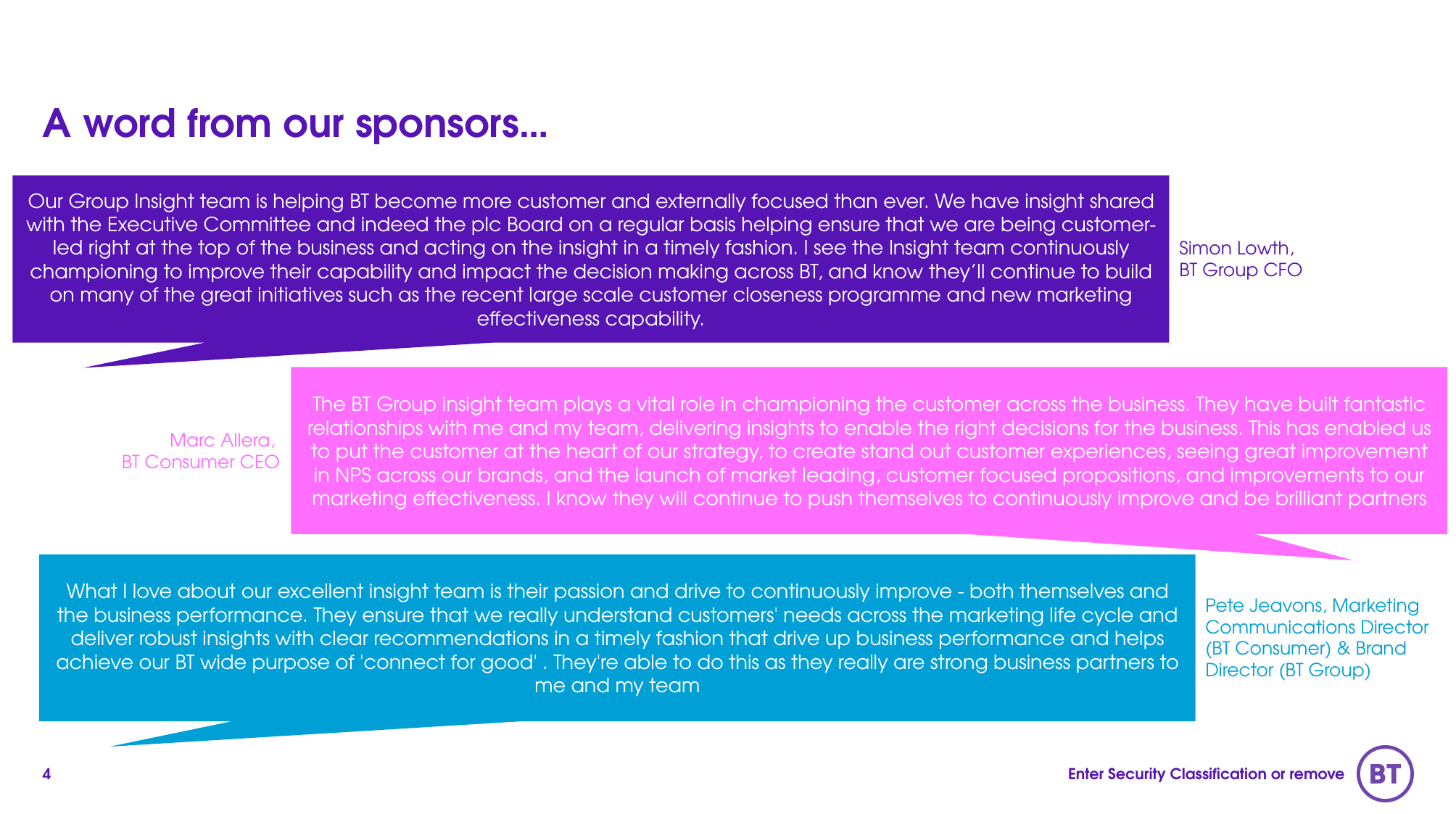

# A word from our sponsors…
Our Group Insight team is helping BT become more customer and externally focused than ever. We have insight shared with the Executive Committee and indeed the plc Board on a regular basis helping ensure that we are being customer-led right at the top of the business and acting on the insight in a timely fashion. I see the Insight team continuously championing to improve their capability and impact the decision making across BT, and know they’ll continue to build on many of the great initiatives such as the recent large scale customer closeness programme and new marketing effectiveness capability.
Simon Lowth,
BT Group CFO
The BT Group insight team plays a vital role in championing the customer across the business. They have built fantastic relationships with me and my team, delivering insights to enable the right decisions for the business. This has enabled us to put the customer at the heart of our strategy, to create stand out customer experiences, seeing great improvement in NPS across our brands, and the launch of market leading, customer focused propositions, and improvements to our marketing effectiveness. I know they will continue to push themselves to continuously improve and be brilliant partners
Marc Allera,
BT Consumer CEO
What I love about our excellent insight team is their passion and drive to continuously improve - both themselves and the business performance. They ensure that we really understand customers' needs across the marketing life cycle and deliver robust insights with clear recommendations in a timely fashion that drive up business performance and helps achieve our BT wide purpose of 'connect for good' . They're able to do this as they really are strong business partners to me and my team
Pete Jeavons, Marketing Communications Director (BT Consumer) & Brand Director (BT Group)
4
Enter Security Classification or remove